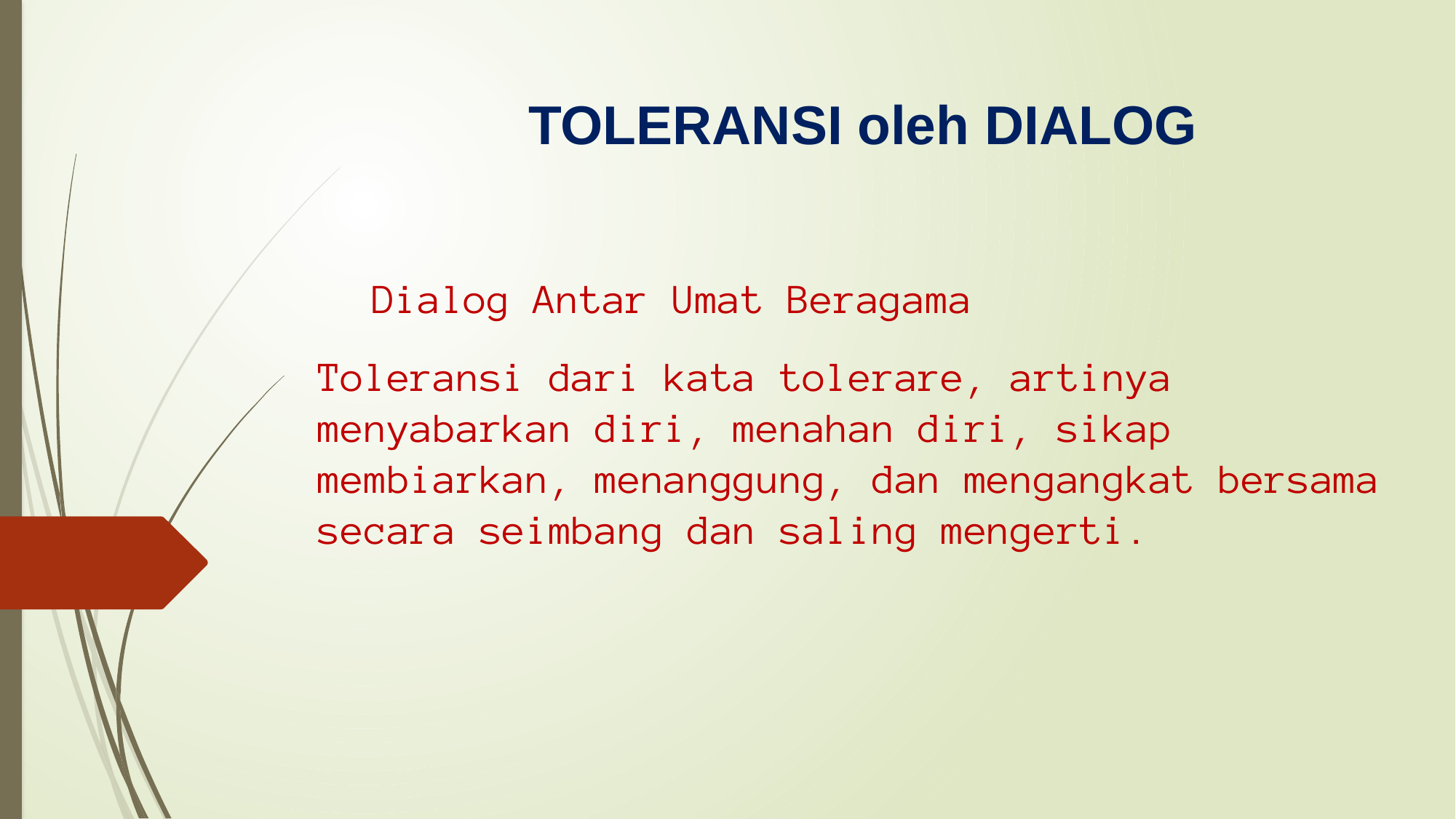

# TOLERANSI oleh DIALOG
Dialog Antar Umat Beragama
Toleransi dari kata tolerare, artinya menyabarkan diri, menahan diri, sikap membiarkan, menanggung, dan mengangkat bersama secara seimbang dan saling mengerti.